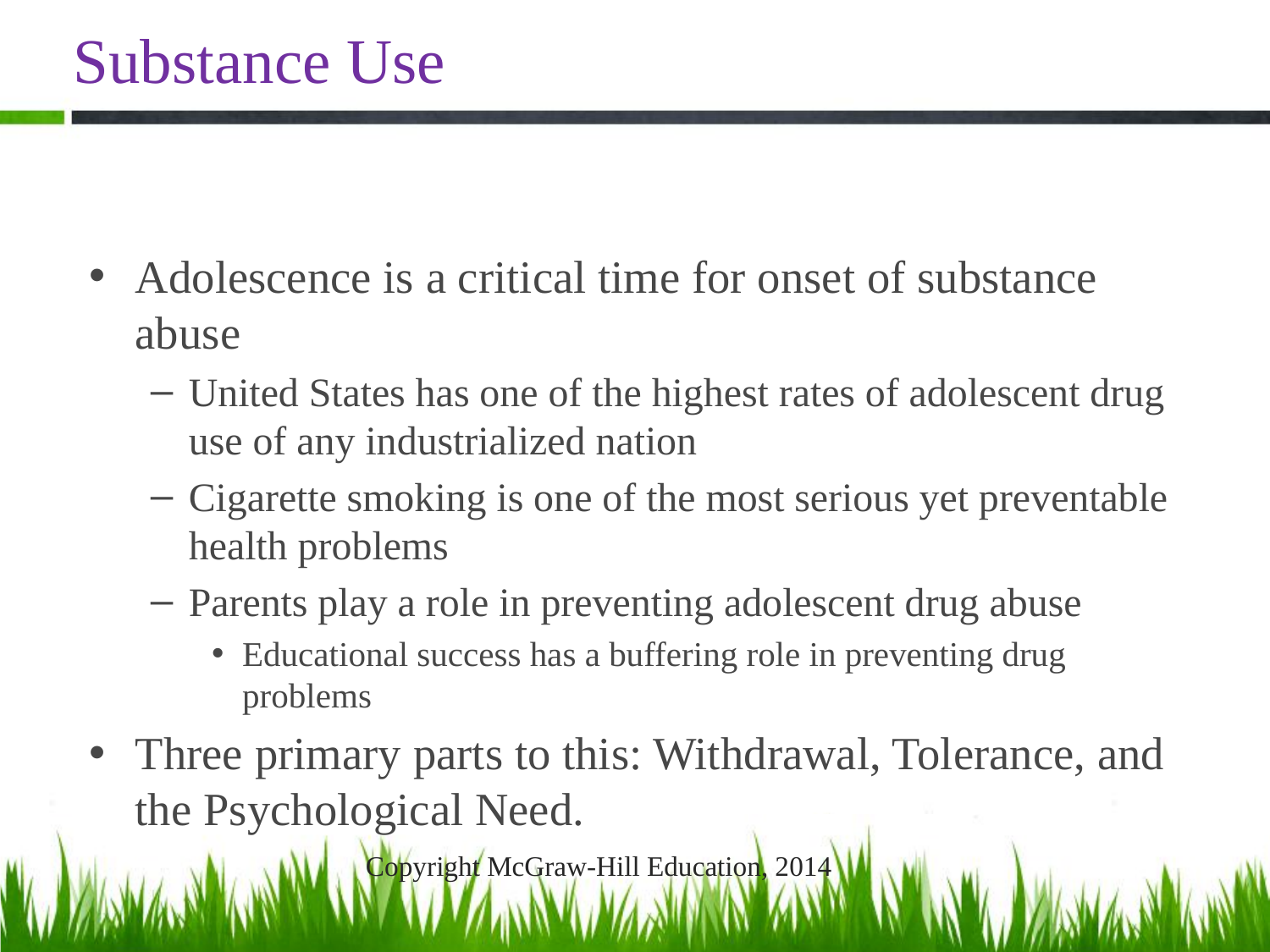

# Substance Use
Adolescence is a critical time for onset of substance abuse
United States has one of the highest rates of adolescent drug use of any industrialized nation
Cigarette smoking is one of the most serious yet preventable health problems
Parents play a role in preventing adolescent drug abuse
Educational success has a buffering role in preventing drug problems
Three primary parts to this: Withdrawal, Tolerance, and the Psychological Need.
Copyright McGraw-Hill Education, 2014